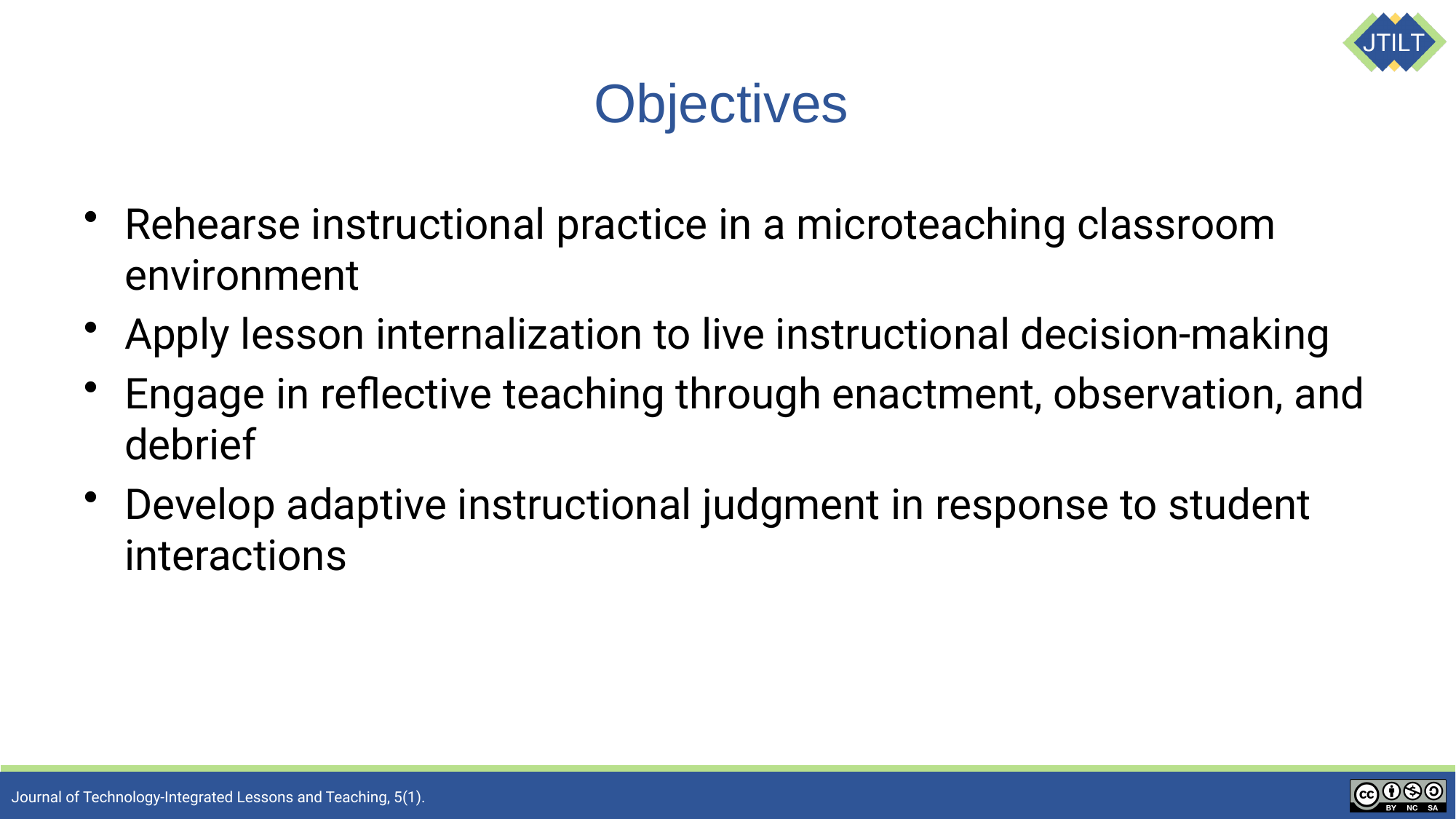

# Objectives
Rehearse instructional practice in a microteaching classroom environment
Apply lesson internalization to live instructional decision-making
Engage in reflective teaching through enactment, observation, and debrief
Develop adaptive instructional judgment in response to student interactions